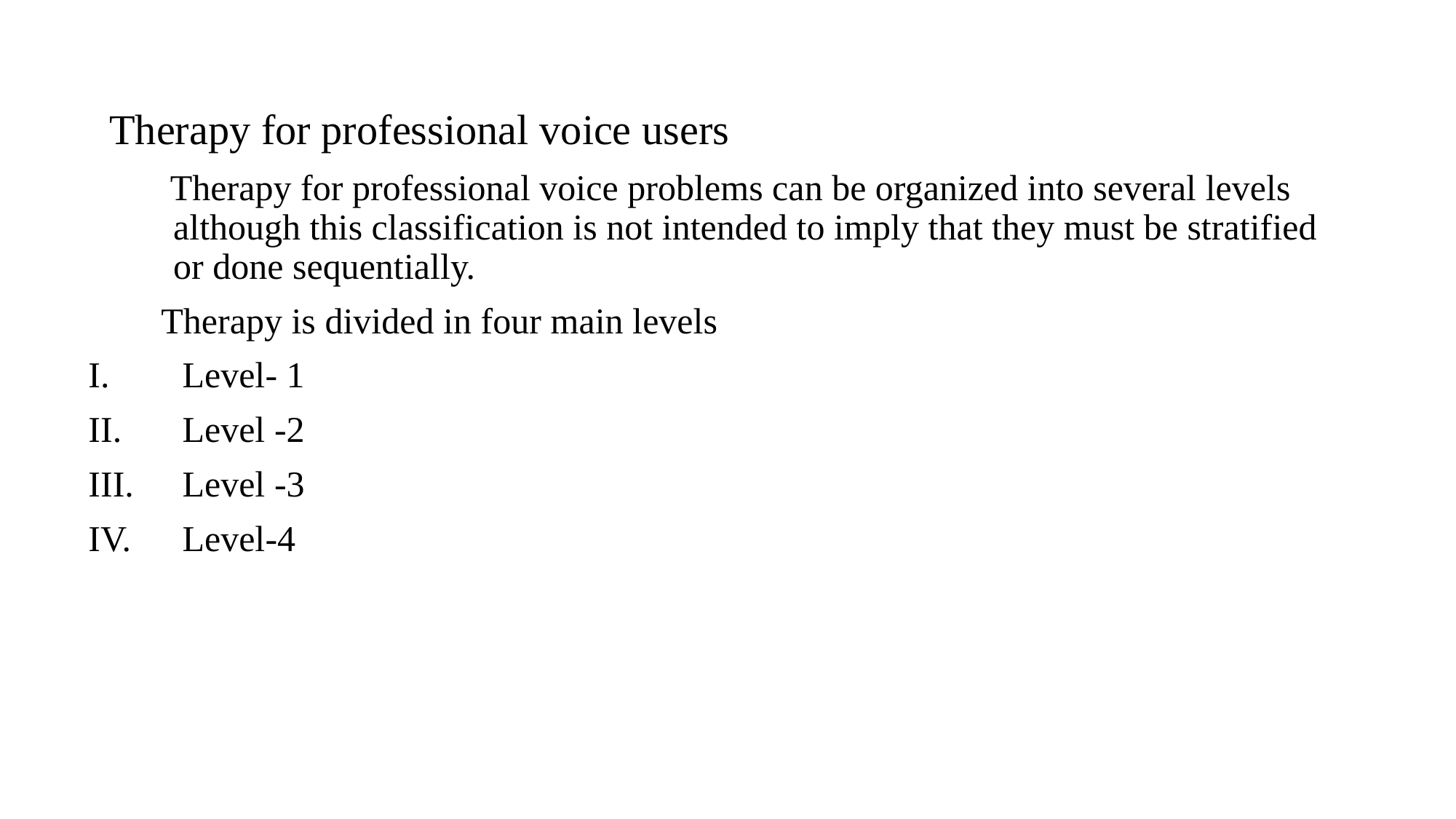

Therapy for professional voice users
         Therapy for professional voice problems can be organized into several levels although this classification is not intended to imply that they must be stratified or done sequentially.
        Therapy is divided in four main levels
 Level- 1
 Level -2
 Level -3
 Level-4